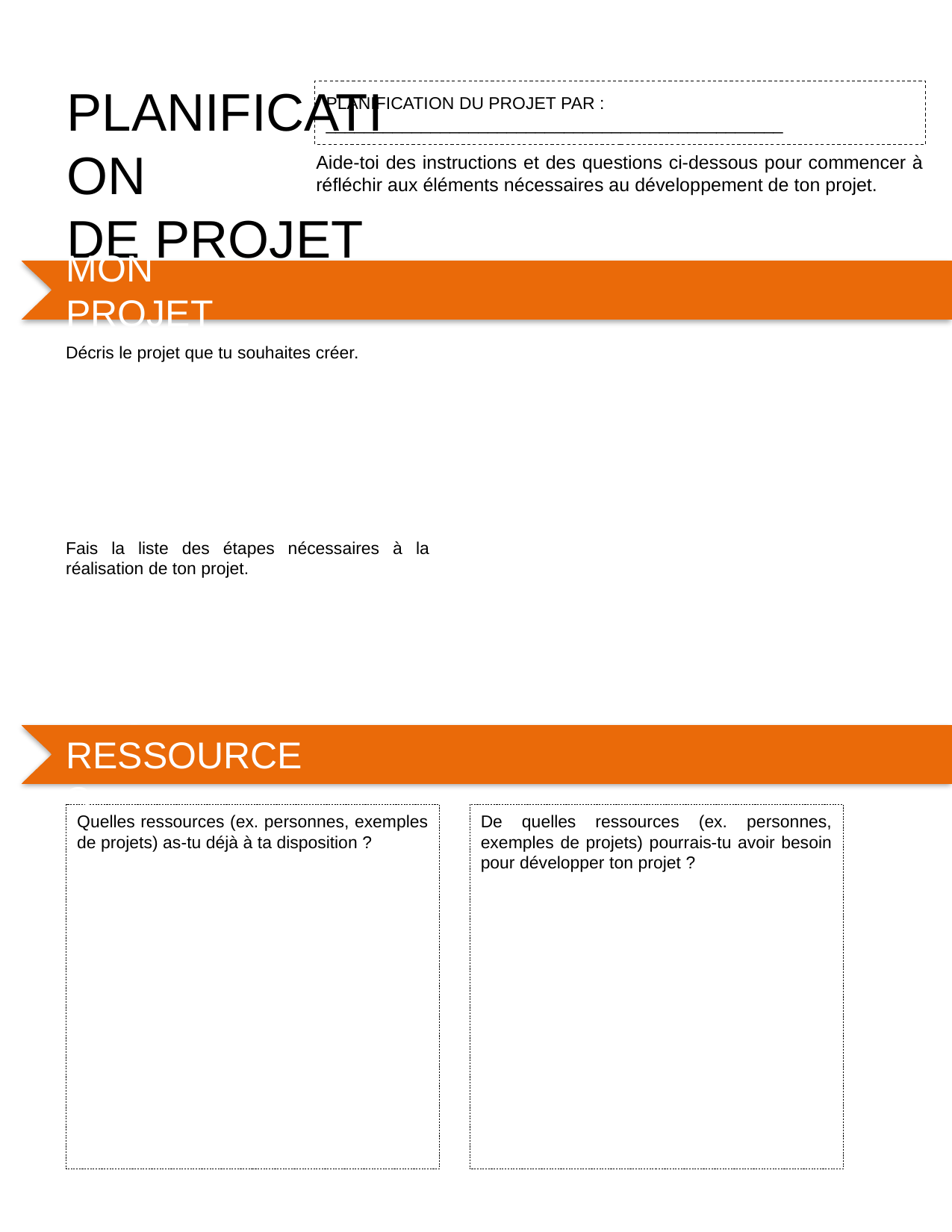

PLANIFICATION
DE PROJET
PLANIFICATION DU PROJET PAR : ________________________________________________
Aide-toi des instructions et des questions ci-dessous pour commencer à réfléchir aux éléments nécessaires au développement de ton projet.

MON PROJET
Décris le projet que tu souhaites créer.
Fais la liste des étapes nécessaires à la réalisation de ton projet.

MES RESSOURCES

Quelles ressources (ex. personnes, exemples de projets) as-tu déjà à ta disposition ?
De quelles ressources (ex. personnes, exemples de projets) pourrais-tu avoir besoin pour développer ton projet ?